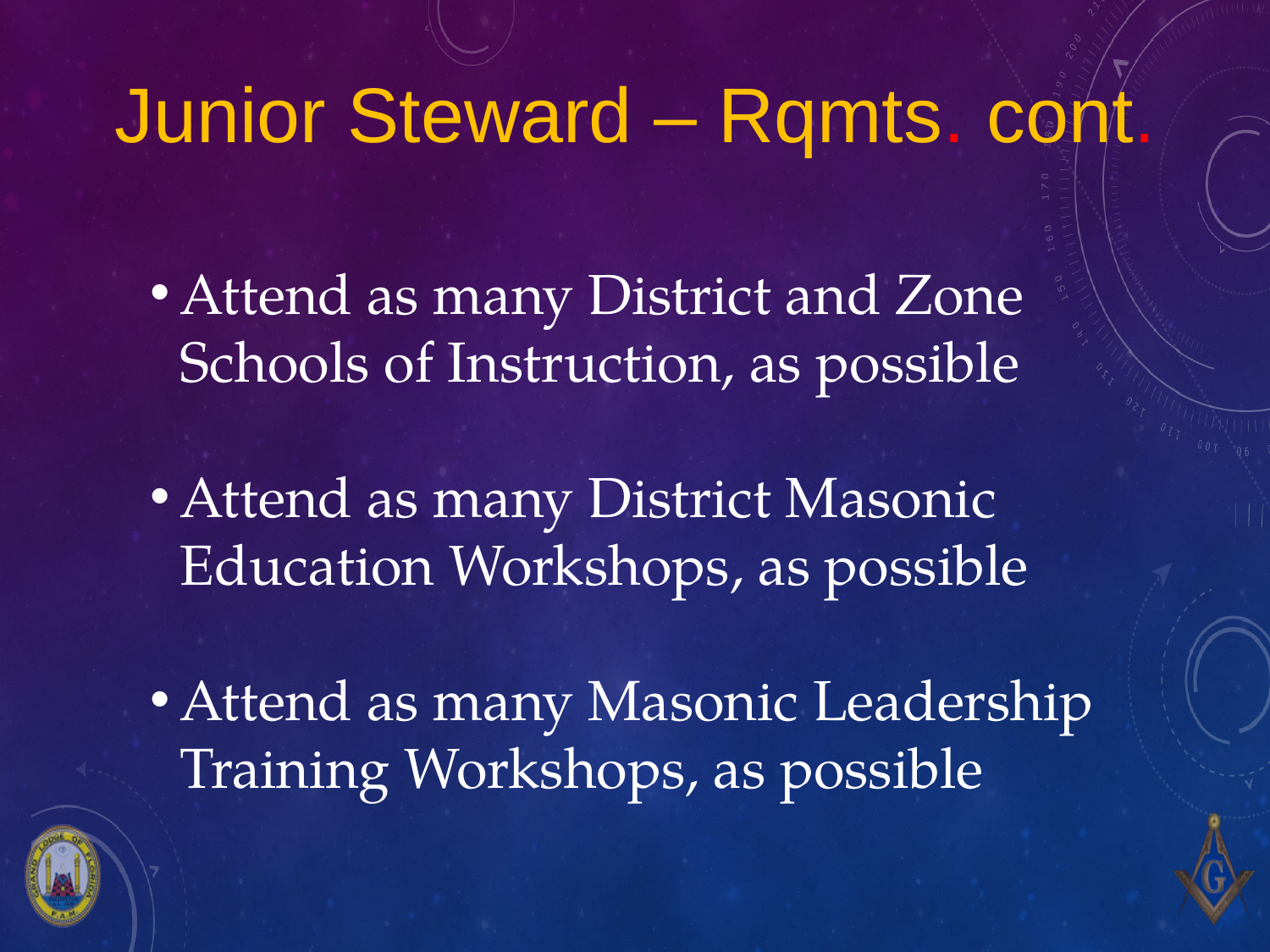

# Junior Steward – Rqmts. cont.
Attend as many District and Zone Schools of Instruction, as possible

Attend as many District Masonic Education Workshops, as possible

Attend as many Masonic Leadership Training Workshops, as possible